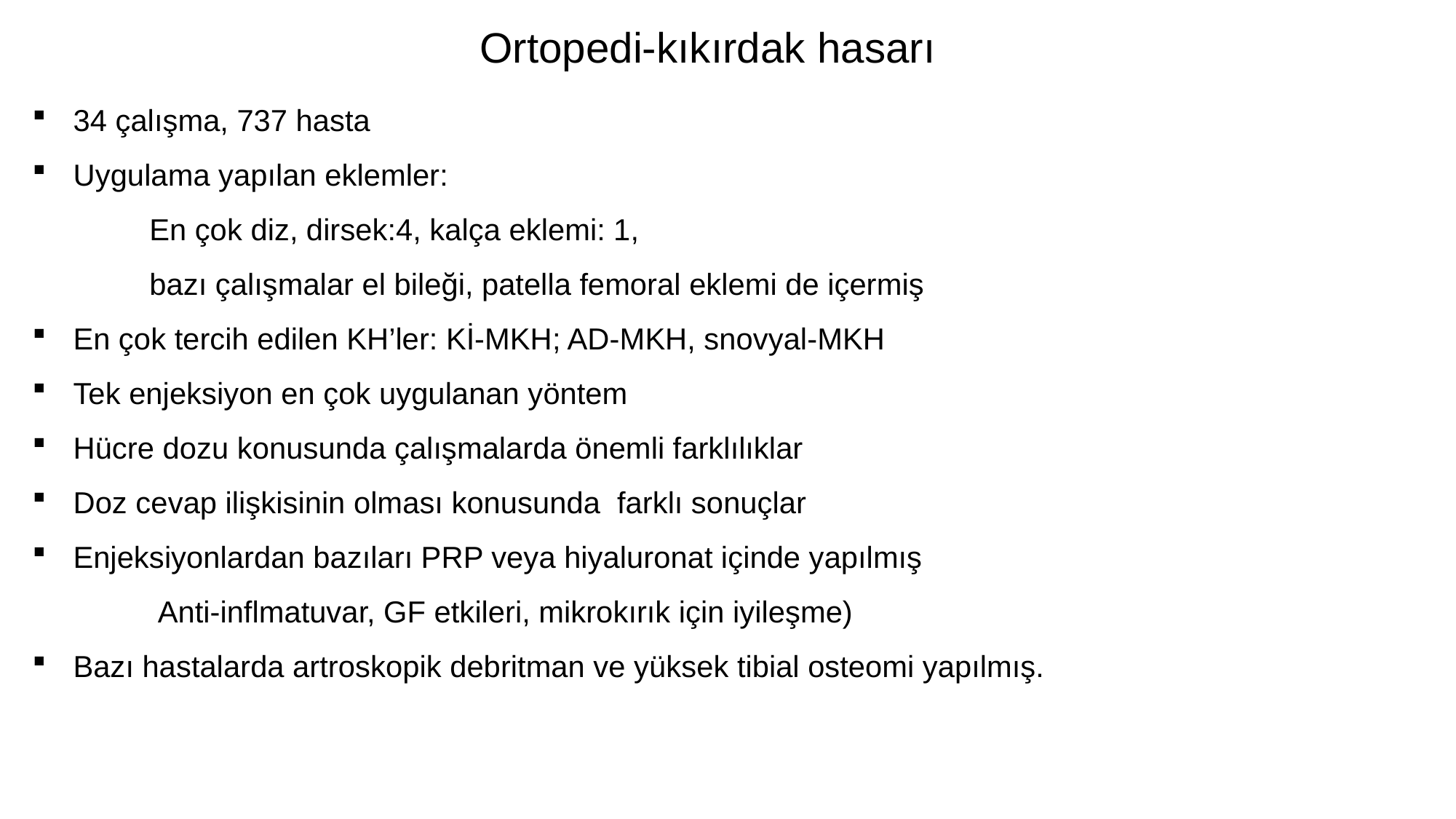

Ortopedi-kıkırdak hasarı
34 çalışma, 737 hasta
Uygulama yapılan eklemler:
              En çok diz, dirsek:4, kalça eklemi: 1,
              bazı çalışmalar el bileği, patella femoral eklemi de içermiş
En çok tercih edilen KH’ler: Kİ-MKH; AD-MKH, snovyal-MKH
Tek enjeksiyon en çok uygulanan yöntem
Hücre dozu konusunda çalışmalarda önemli farklılıklar
Doz cevap ilişkisinin olması konusunda  farklı sonuçlar
Enjeksiyonlardan bazıları PRP veya hiyaluronat içinde yapılmış
               Anti-inflmatuvar, GF etkileri, mikrokırık için iyileşme)
Bazı hastalarda artroskopik debritman ve yüksek tibial osteomi yapılmış.